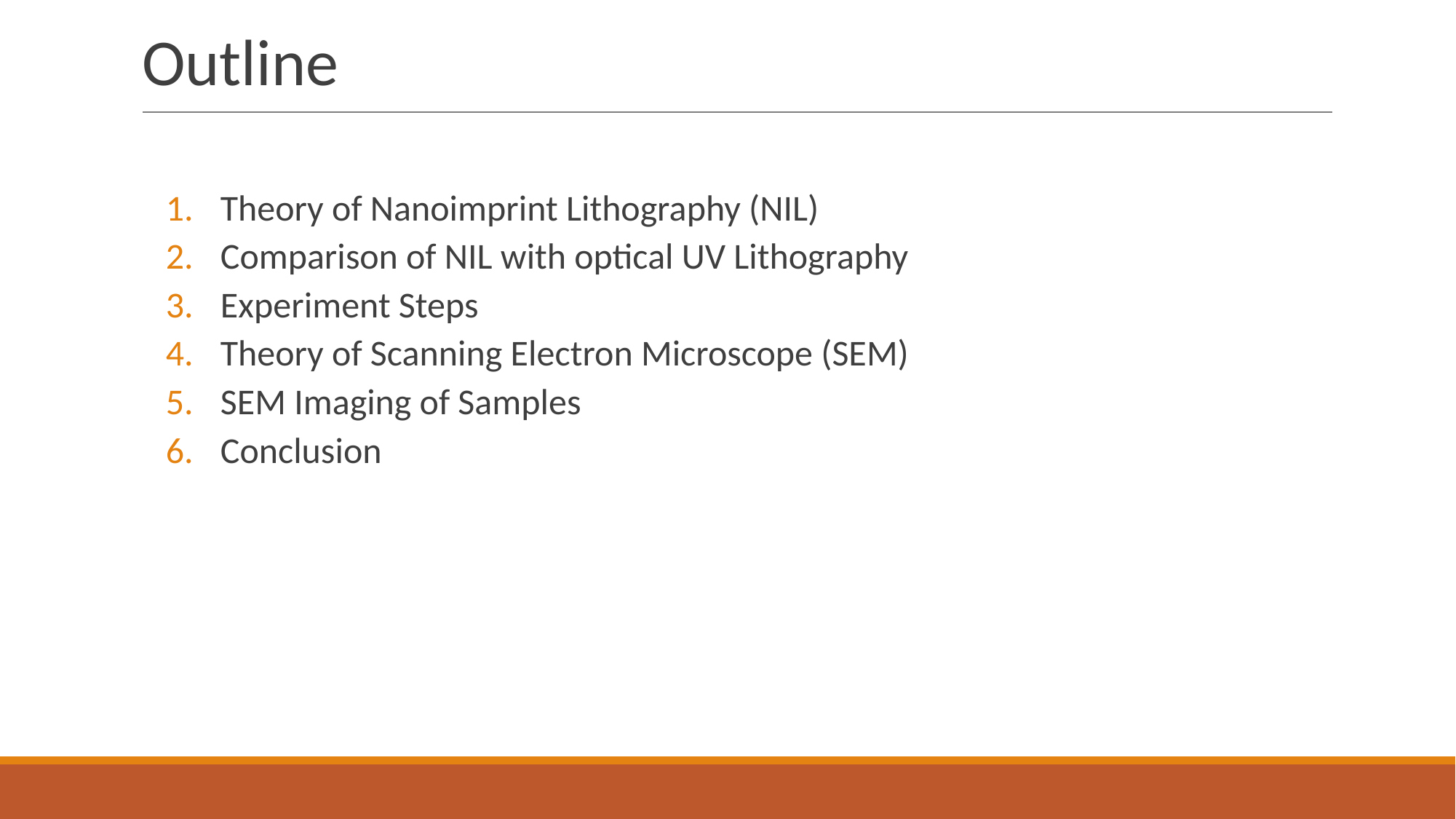

# Outline

Theory of Nanoimprint Lithography (NIL)
Comparison of NIL with optical UV Lithography
Experiment Steps
Theory of Scanning Electron Microscope (SEM)
SEM Imaging of Samples
Conclusion